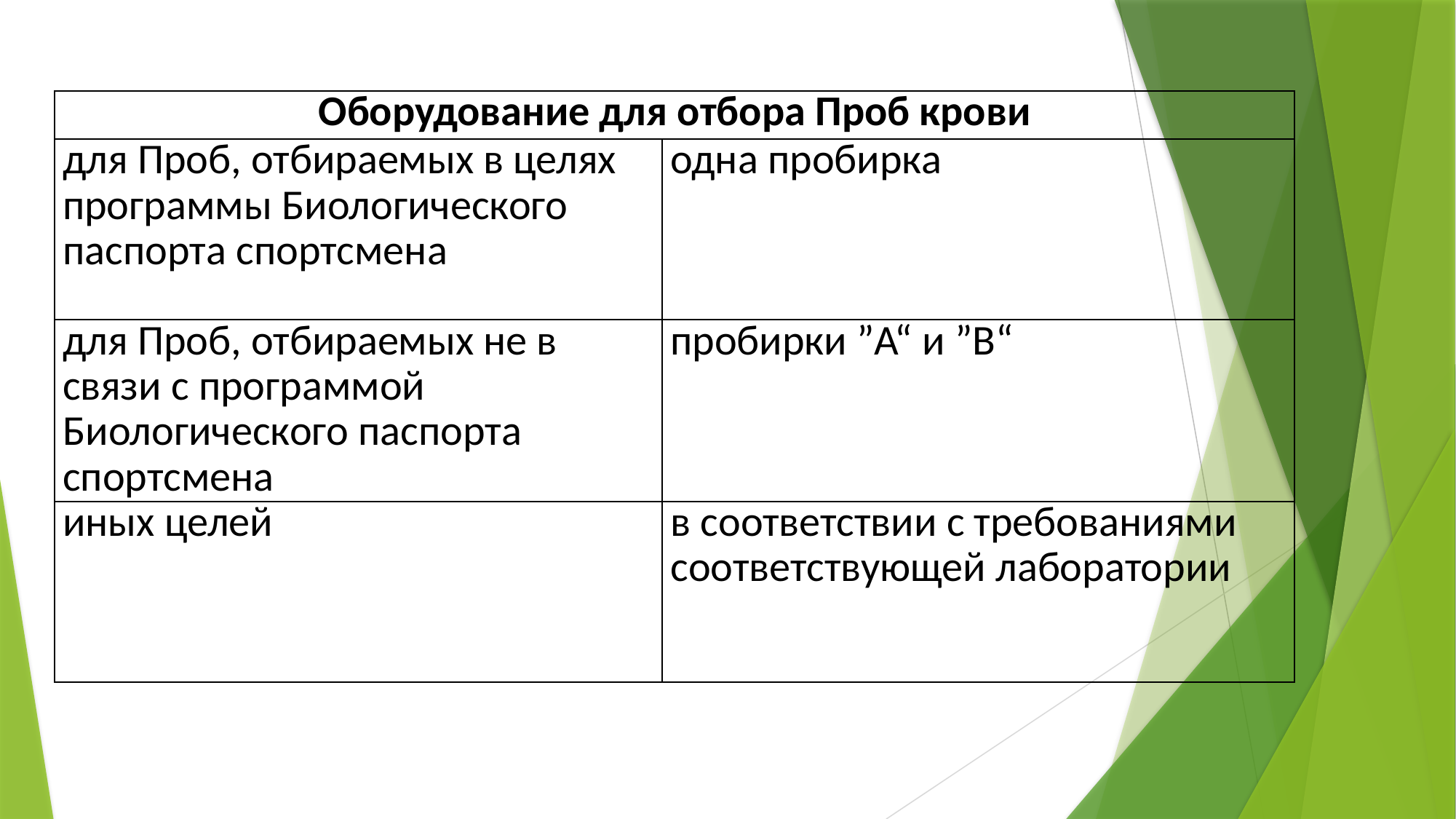

| Оборудование для отбора Проб крови |  |
| --- | --- |
| для Проб, отбираемых в целях программы Биологического паспорта спортсмена | одна пробирка |
| для Проб, отбираемых не в связи с программой Биологического паспорта спортсмена | пробирки ˮА“ и ˮВ“ |
| иных целей | в соответствии с требованиями соответствующей лаборатории |